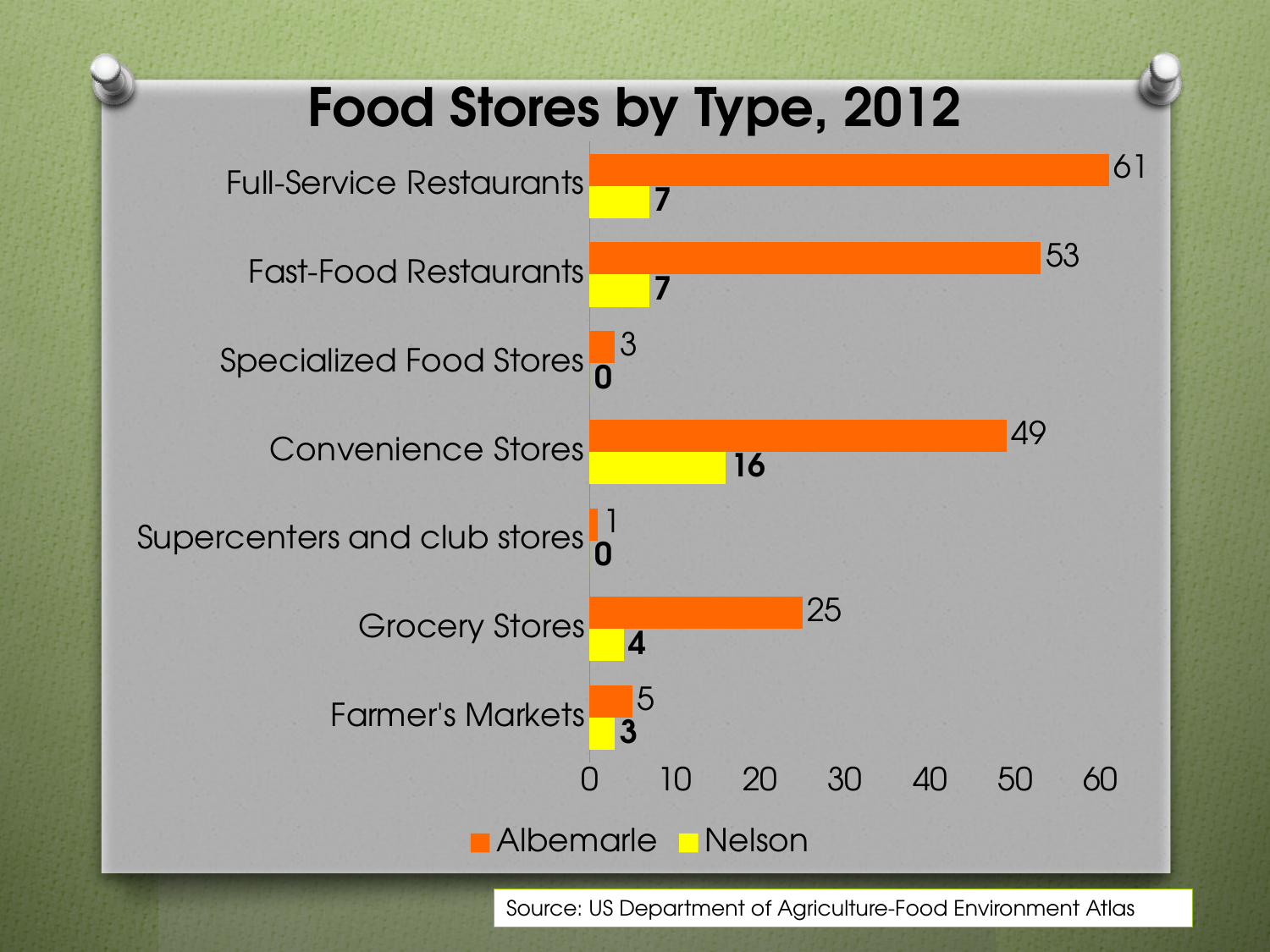

# Food Stores by Type, 2012

### Chart

| Category | Nelson | Albemarle |
|---|---|---|
| Farmer's Markets | 3.0 | 5.0 |
| Grocery Stores | 4.0 | 25.0 |
| Supercenters and club stores | 0.0 | 1.0 |
| Convenience Stores | 16.0 | 49.0 |
| Specialized Food Stores | 0.0 | 3.0 |
| Fast-Food Restaurants | 7.0 | 53.0 |
| Full-Service Restaurants | 7.0 | 61.0 |
Source: US Department of Agriculture-Food Environment Atlas